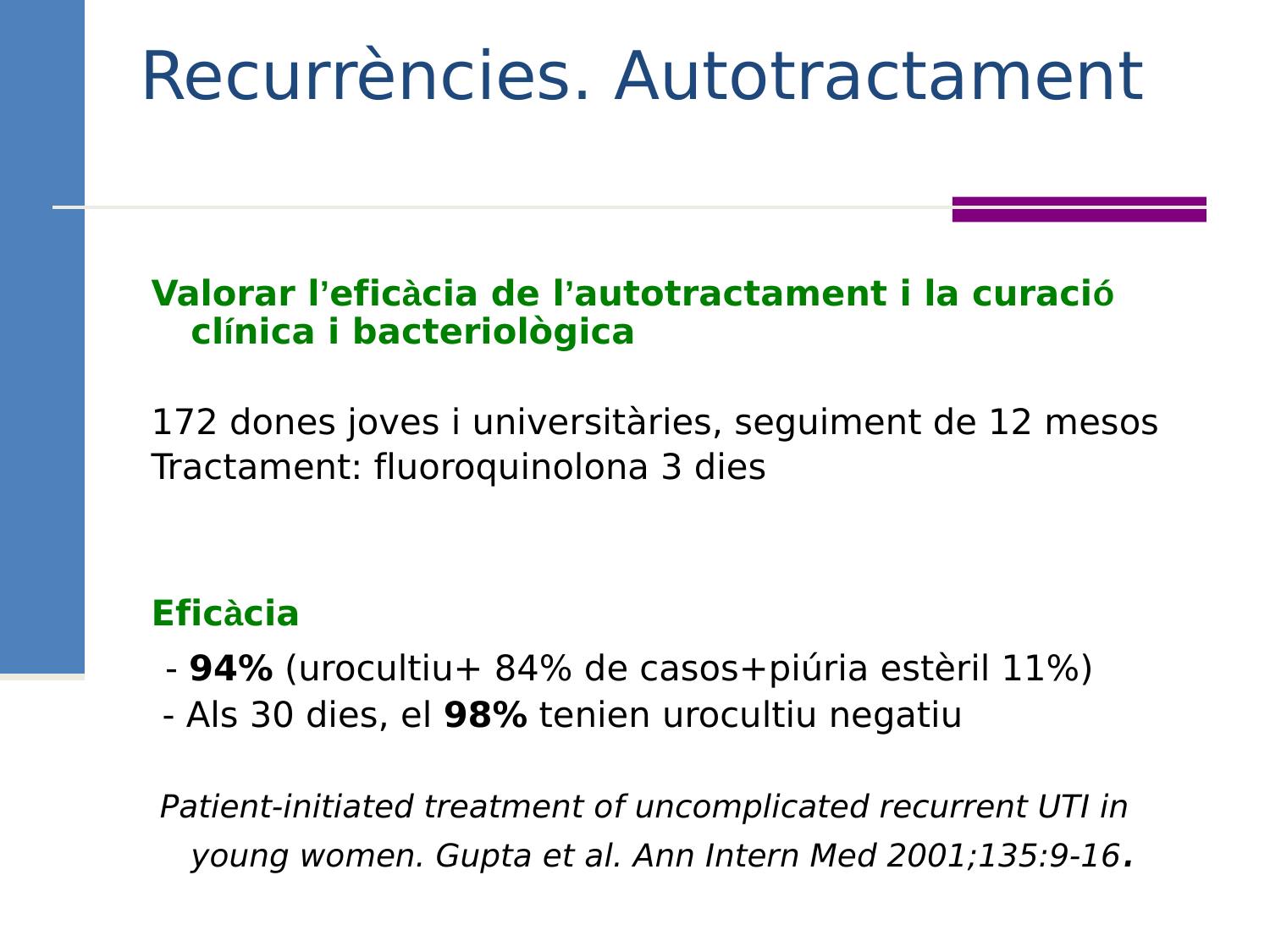

# Recurrències. Autotractament

Valorar l’eficàcia de l’autotractament i la curació clínica i bacteriològica

172 dones joves i universitàries, seguiment de 12 mesos
Tractament: fluoroquinolona 3 dies

Eficàcia
 - 94% (urocultiu+ 84% de casos+piúria estèril 11%)
 - Als 30 dies, el 98% tenien urocultiu negatiu

 Patient-initiated treatment of uncomplicated recurrent UTI in young women. Gupta et al. Ann Intern Med 2001;135:9-16.